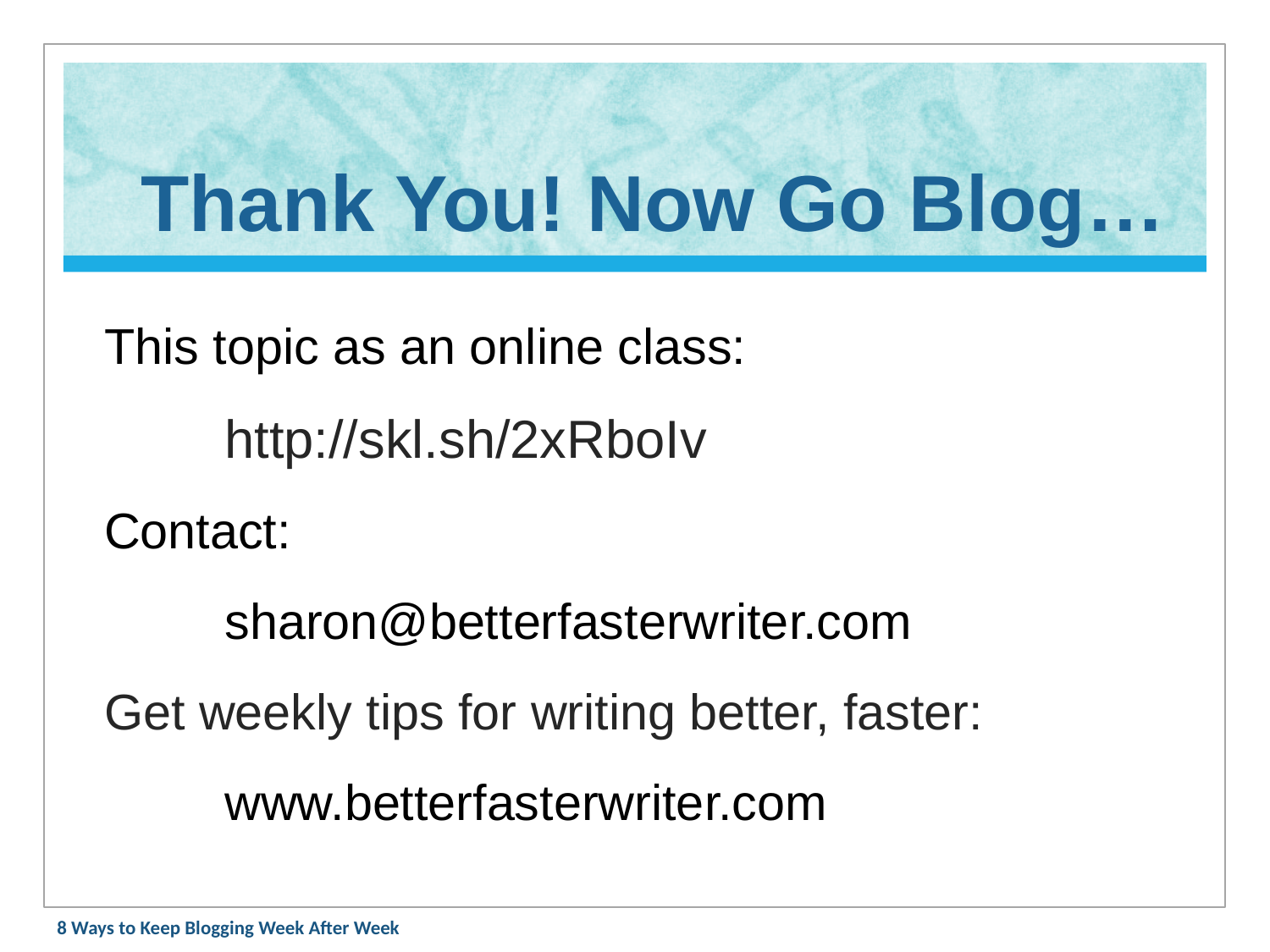

# Thank You! Now Go Blog…
This topic as an online class:
	http://skl.sh/2xRboIv
Contact:
	sharon@betterfasterwriter.com
Get weekly tips for writing better, faster:
	www.betterfasterwriter.com
8 Ways to Keep Blogging Week After Week